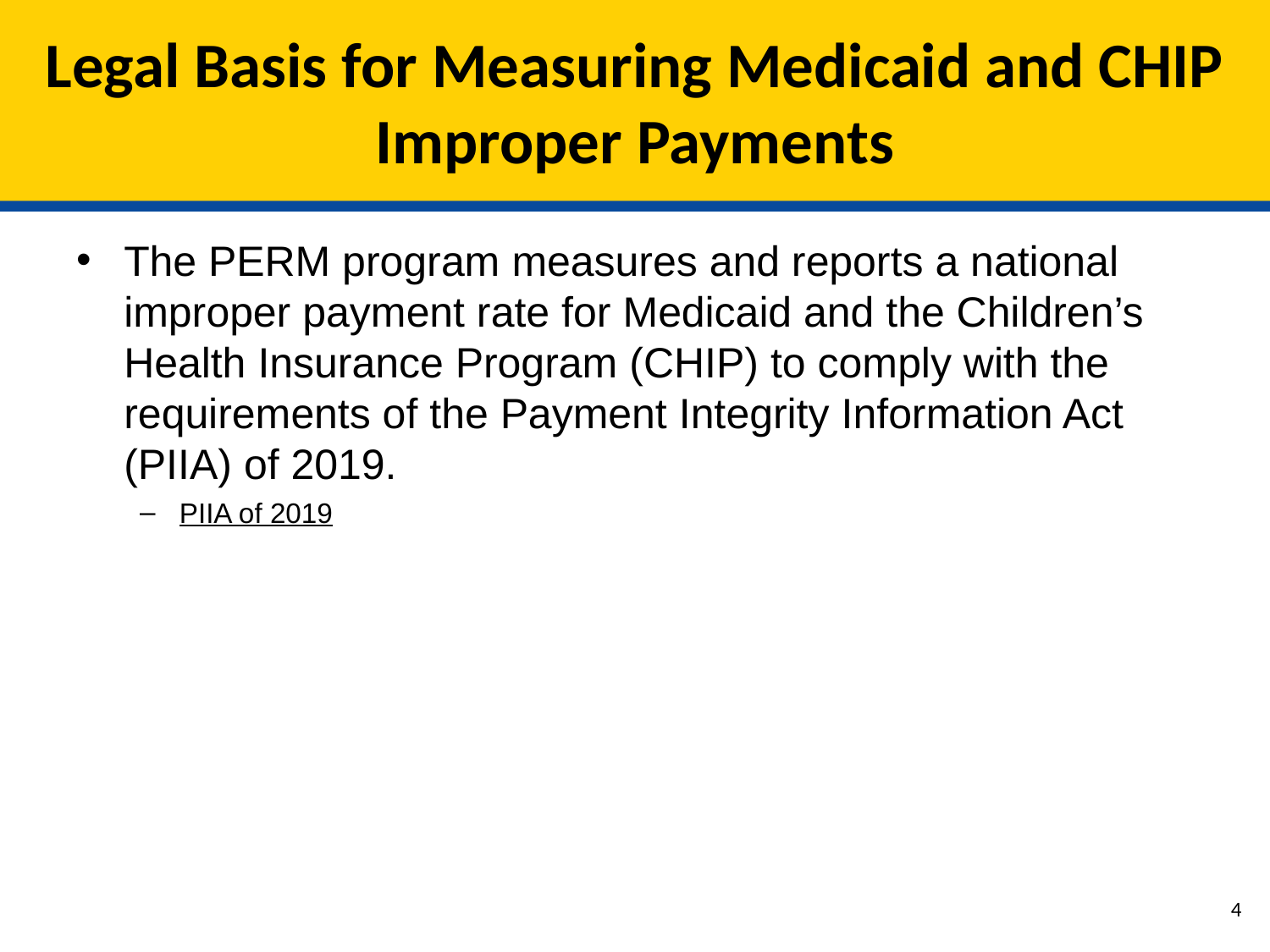

# Legal Basis for Measuring Medicaid and CHIP Improper Payments
The PERM program measures and reports a national improper payment rate for Medicaid and the Children’s Health Insurance Program (CHIP) to comply with the requirements of the Payment Integrity Information Act (PIIA) of 2019.
PIIA of 2019

4